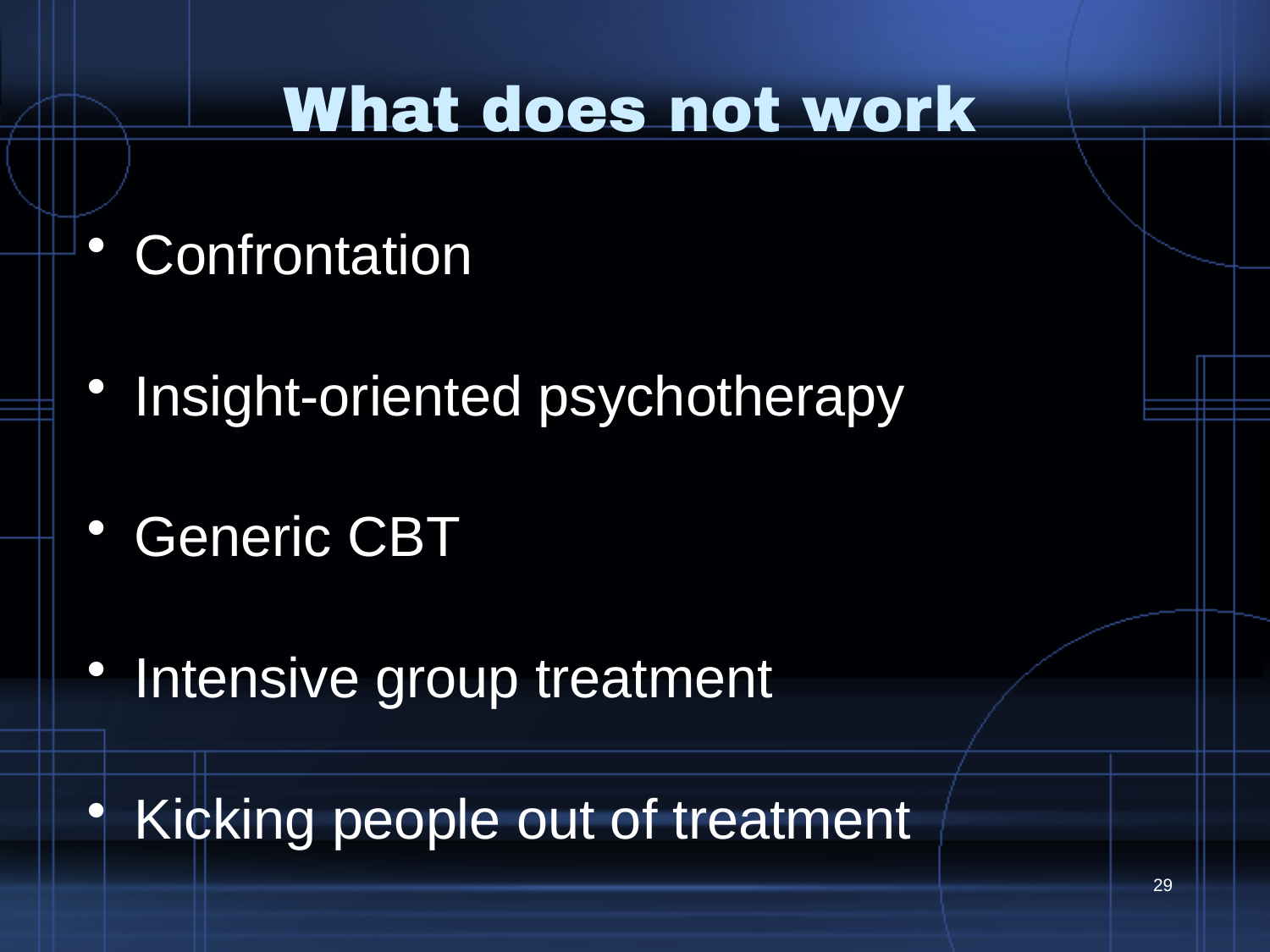

# What does not work
Confrontation

Insight-oriented psychotherapy

Generic CBT

Intensive group treatment

Kicking people out of treatment

29